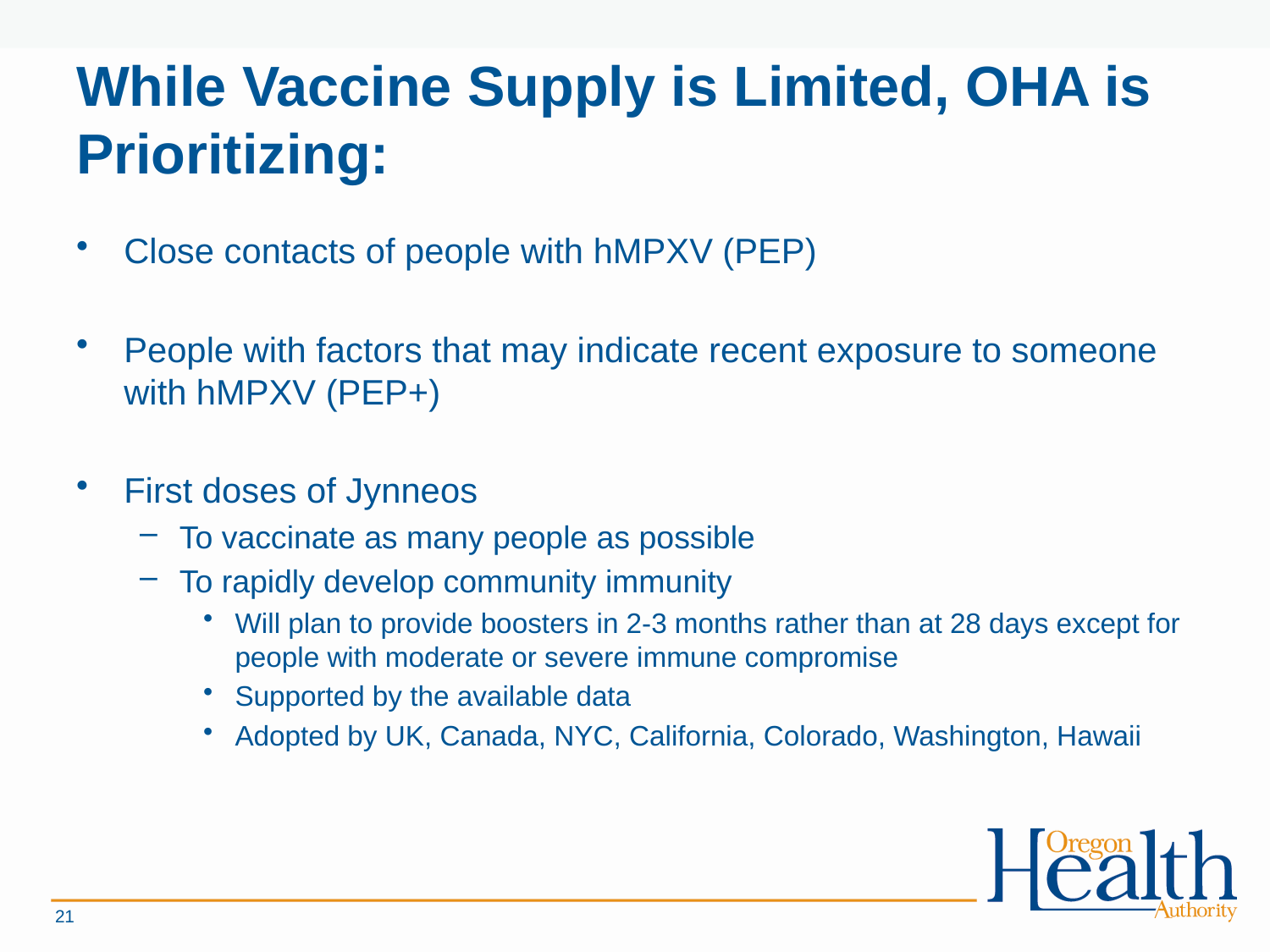

# While Vaccine Supply is Limited, OHA is Prioritizing:
Close contacts of people with hMPXV (PEP)

People with factors that may indicate recent exposure to someone with hMPXV (PEP+)

First doses of Jynneos
To vaccinate as many people as possible
To rapidly develop community immunity
Will plan to provide boosters in 2-3 months rather than at 28 days except for people with moderate or severe immune compromise
Supported by the available data
Adopted by UK, Canada, NYC, California, Colorado, Washington, Hawaii
21